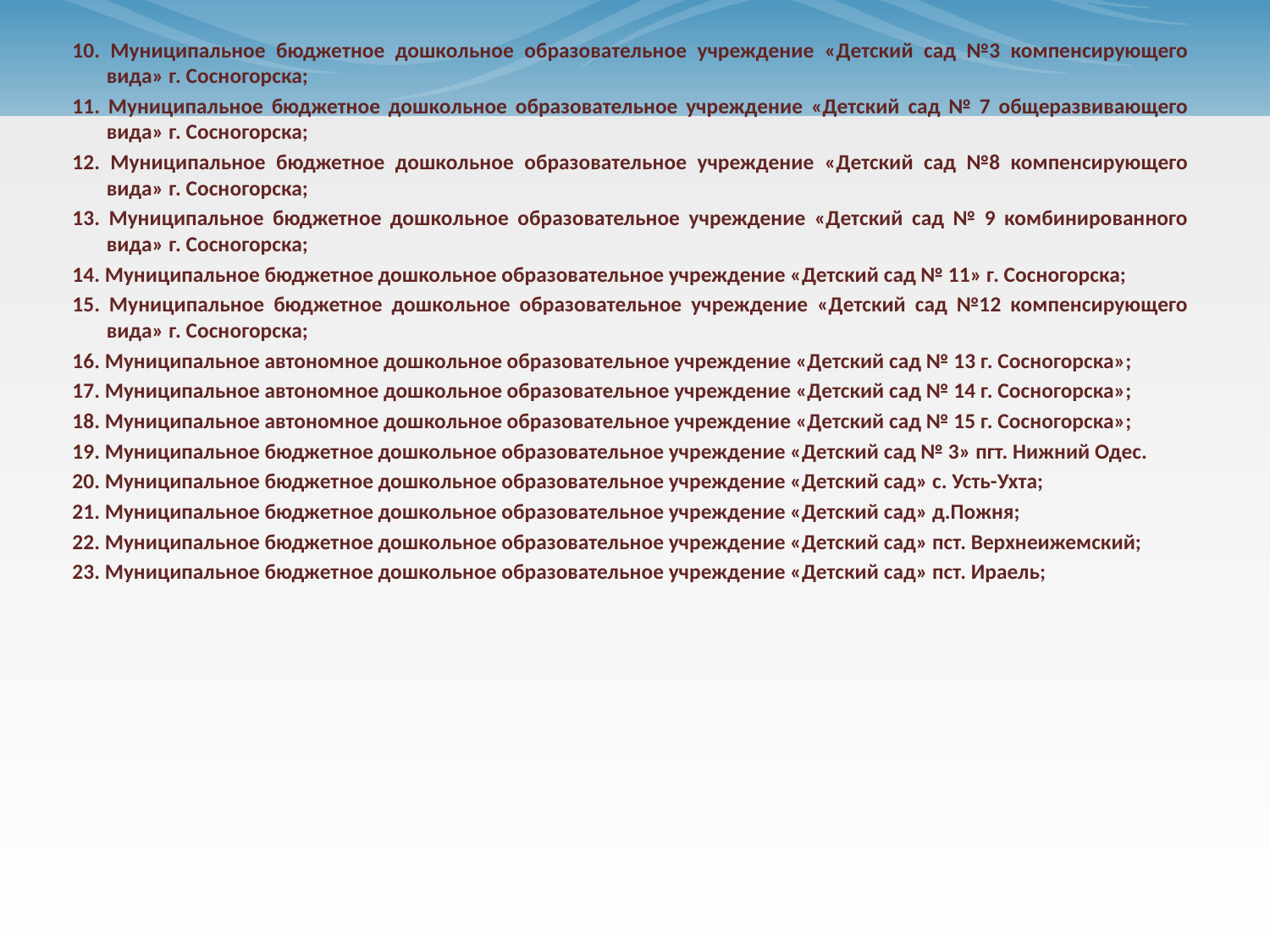

10. Муниципальное бюджетное дошкольное образовательное учреждение «Детский сад №3 компенсирующего вида» г. Сосногорска;
11. Муниципальное бюджетное дошкольное образовательное учреждение «Детский сад № 7 общеразвивающего вида» г. Сосногорска;
12. Муниципальное бюджетное дошкольное образовательное учреждение «Детский сад №8 компенсирующего вида» г. Сосногорска;
13. Муниципальное бюджетное дошкольное образовательное учреждение «Детский сад № 9 комбинированного вида» г. Сосногорска;
14. Муниципальное бюджетное дошкольное образовательное учреждение «Детский сад № 11» г. Сосногорска;
15. Муниципальное бюджетное дошкольное образовательное учреждение «Детский сад №12 компенсирующего вида» г. Сосногорска;
16. Муниципальное автономное дошкольное образовательное учреждение «Детский сад № 13 г. Сосногорска»;
17. Муниципальное автономное дошкольное образовательное учреждение «Детский сад № 14 г. Сосногорска»;
18. Муниципальное автономное дошкольное образовательное учреждение «Детский сад № 15 г. Сосногорска»;
19. Муниципальное бюджетное дошкольное образовательное учреждение «Детский сад № 3» пгт. Нижний Одес.
20. Муниципальное бюджетное дошкольное образовательное учреждение «Детский сад» с. Усть-Ухта;
21. Муниципальное бюджетное дошкольное образовательное учреждение «Детский сад» д.Пожня;
22. Муниципальное бюджетное дошкольное образовательное учреждение «Детский сад» пст. Верхнеижемский;
23. Муниципальное бюджетное дошкольное образовательное учреждение «Детский сад» пст. Ираель;